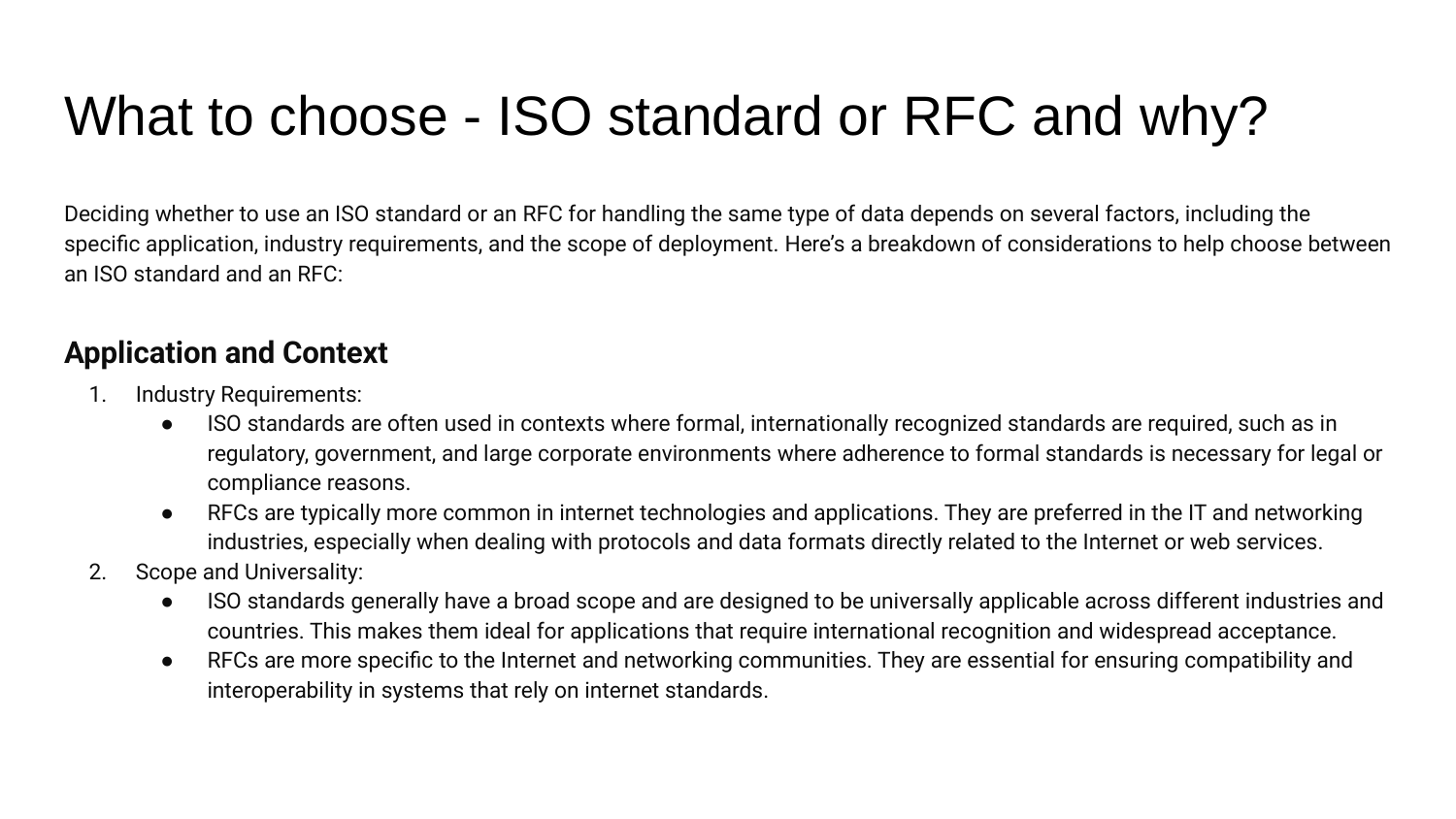

# What to choose - ISO standard or RFC and why?
Deciding whether to use an ISO standard or an RFC for handling the same type of data depends on several factors, including the specific application, industry requirements, and the scope of deployment. Here’s a breakdown of considerations to help choose between an ISO standard and an RFC:
Application and Context
Industry Requirements:
ISO standards are often used in contexts where formal, internationally recognized standards are required, such as in regulatory, government, and large corporate environments where adherence to formal standards is necessary for legal or compliance reasons.
RFCs are typically more common in internet technologies and applications. They are preferred in the IT and networking industries, especially when dealing with protocols and data formats directly related to the Internet or web services.
Scope and Universality:
ISO standards generally have a broad scope and are designed to be universally applicable across different industries and countries. This makes them ideal for applications that require international recognition and widespread acceptance.
RFCs are more specific to the Internet and networking communities. They are essential for ensuring compatibility and interoperability in systems that rely on internet standards.